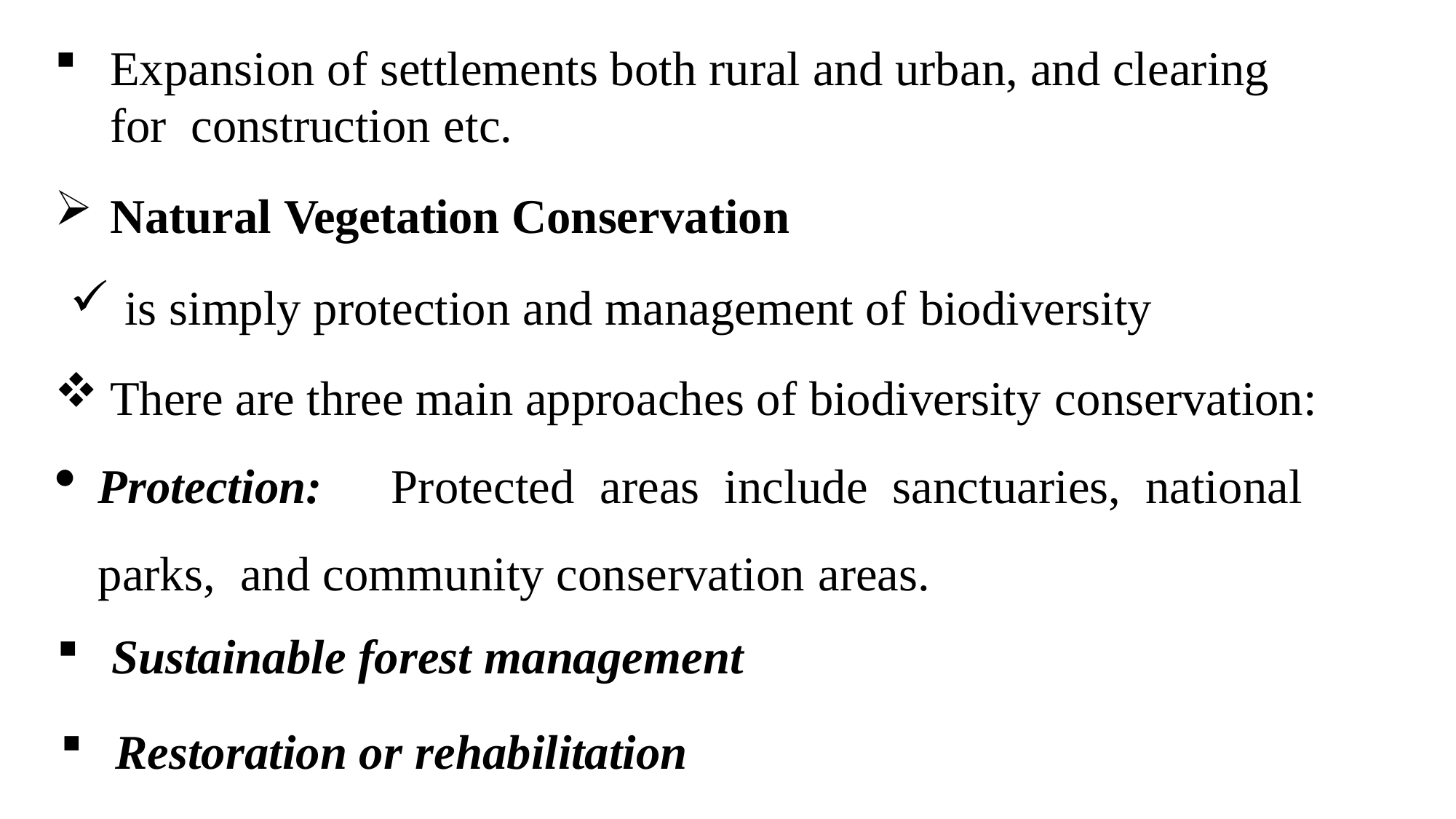

Expansion of settlements both rural and urban, and clearing for  construction etc.
Natural Vegetation Conservation
is simply protection and management of biodiversity
There are three main approaches of biodiversity conservation:
Protection:	Protected	areas	include	sanctuaries,	national	parks,  and community conservation areas.
Sustainable forest management
Restoration or rehabilitation